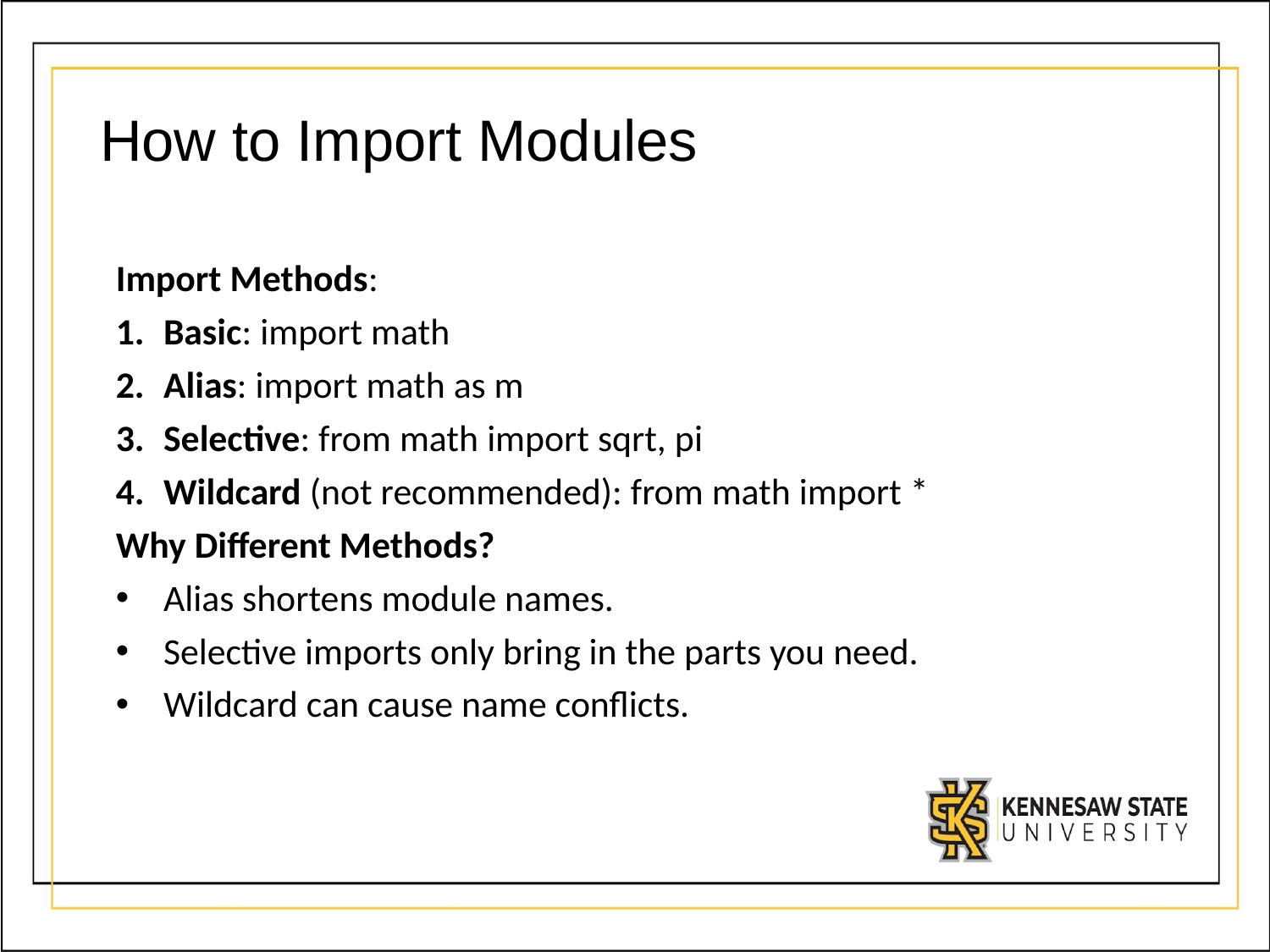

# How to Import Modules
Import Methods:
Basic: import math
Alias: import math as m
Selective: from math import sqrt, pi
Wildcard (not recommended): from math import *
Why Different Methods?
Alias shortens module names.
Selective imports only bring in the parts you need.
Wildcard can cause name conflicts.